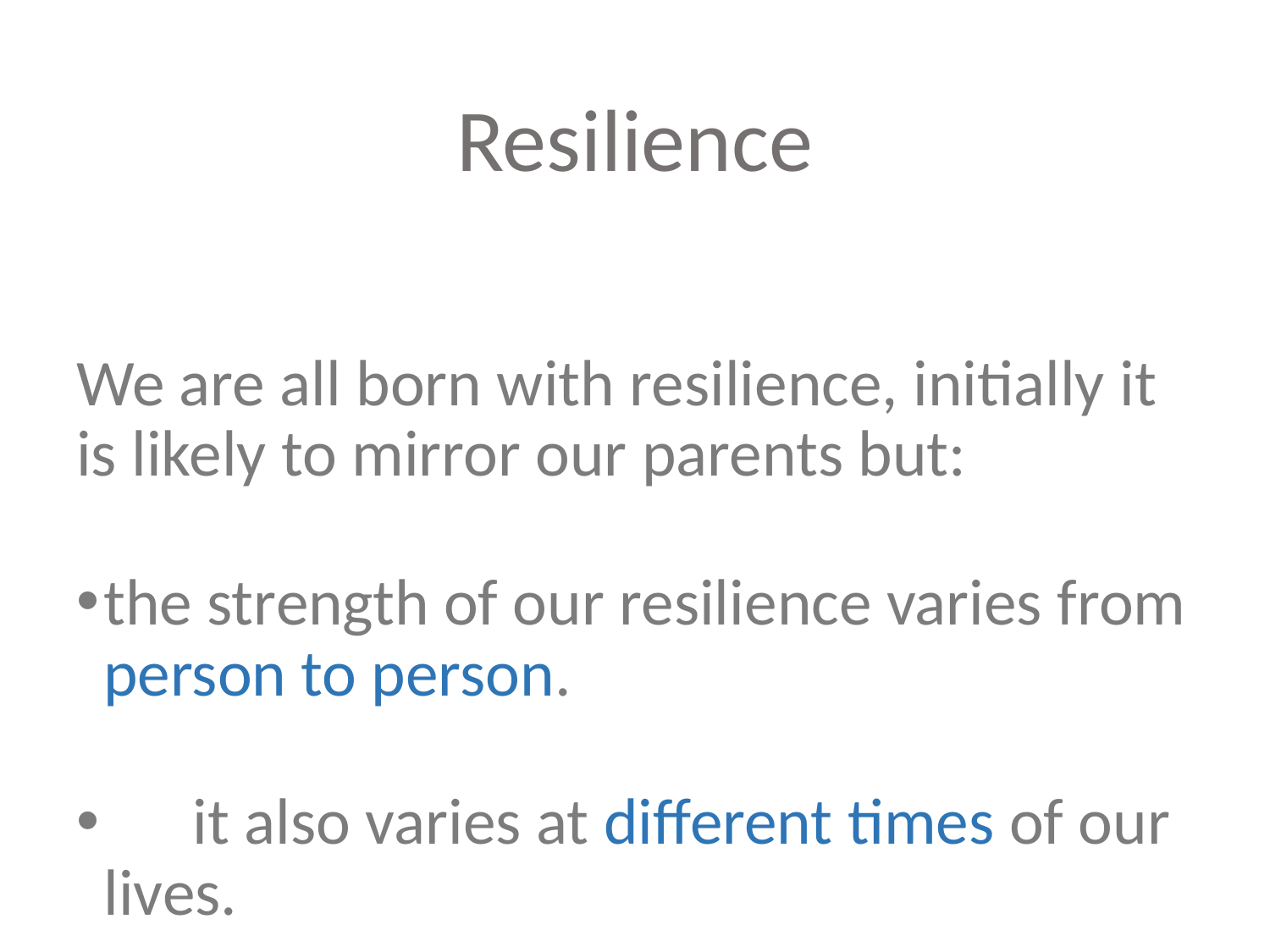

# Resilience

We are all born with resilience, initially it is likely to mirror our parents but:

	the strength of our resilience varies from  	person to person.

      it also varies at different times of our lives.